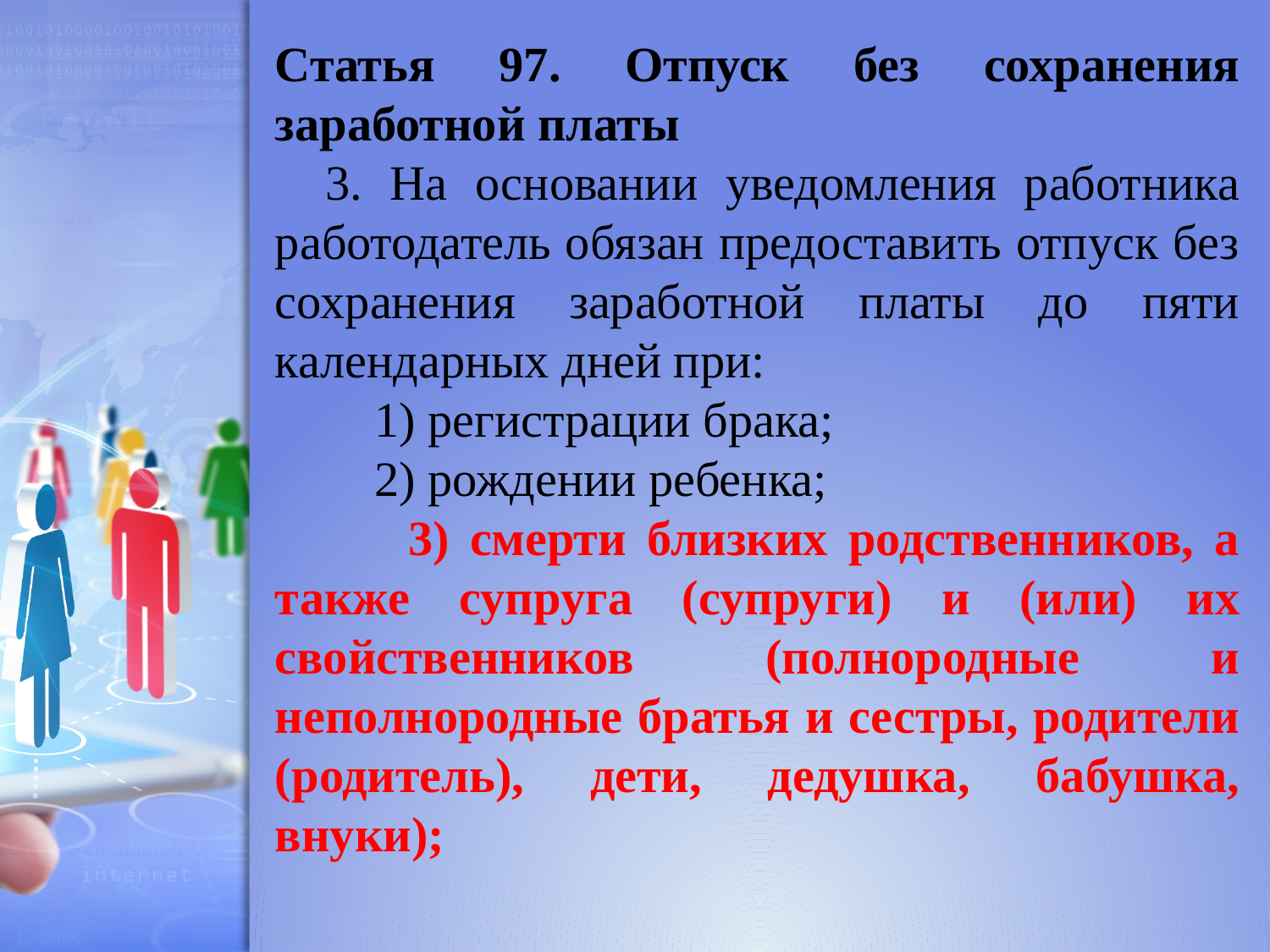

Статья 97. Отпуск без сохранения заработной платы
3. На основании уведомления работника работодатель обязан предоставить отпуск без сохранения заработной платы до пяти календарных дней при:
    1) регистрации брака;
    2) рождении ребенка;
    3) смерти близких родственников, а также супруга (супруги) и (или) их свойственников (полнородные и неполнородные братья и сестры, родители (родитель), дети, дедушка, бабушка, внуки);